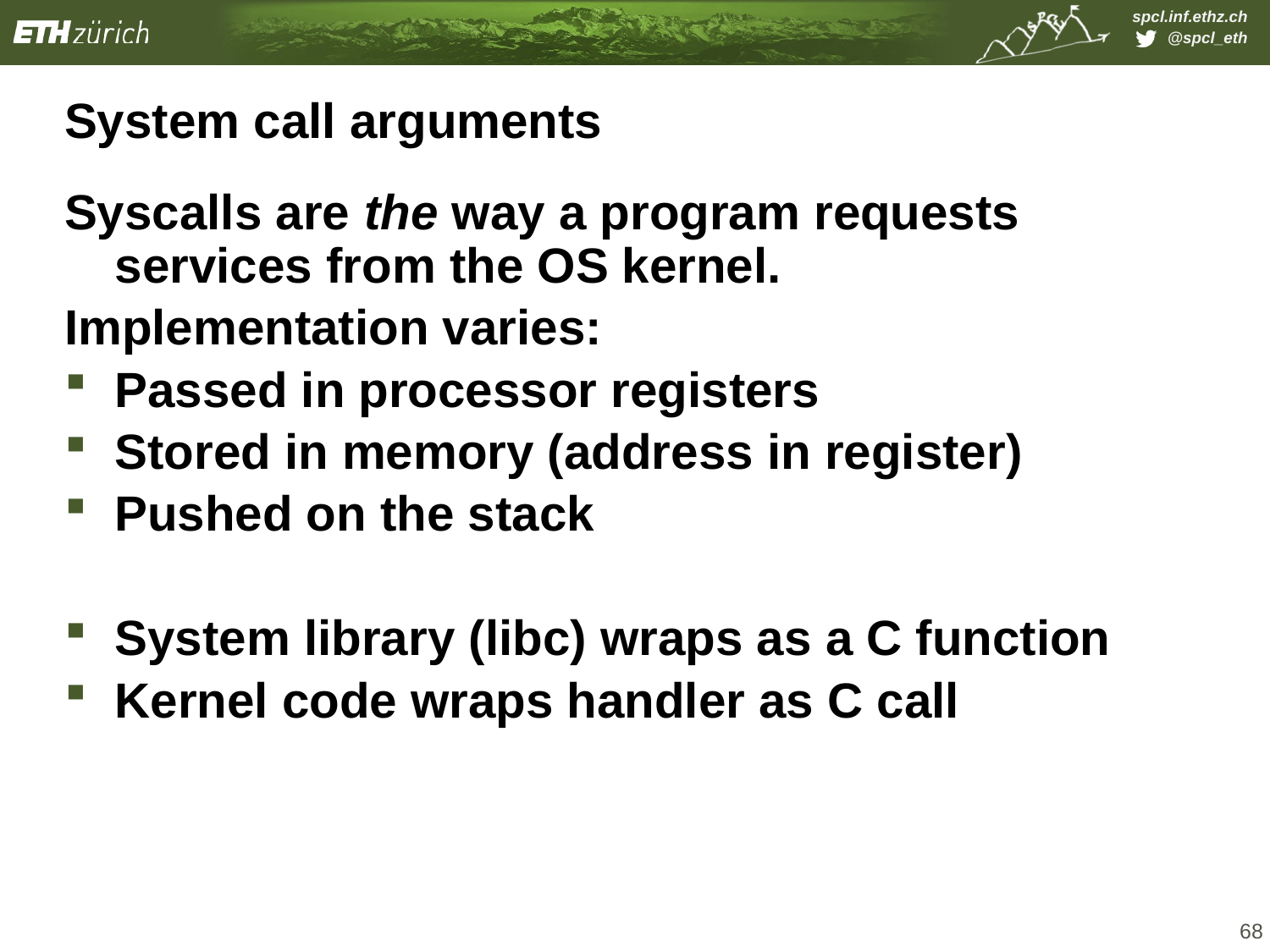

# System call arguments
Syscalls are the way a program requests services from the OS kernel.
Implementation varies:
Passed in processor registers
Stored in memory (address in register)
Pushed on the stack

System library (libc) wraps as a C function
Kernel code wraps handler as C call
68